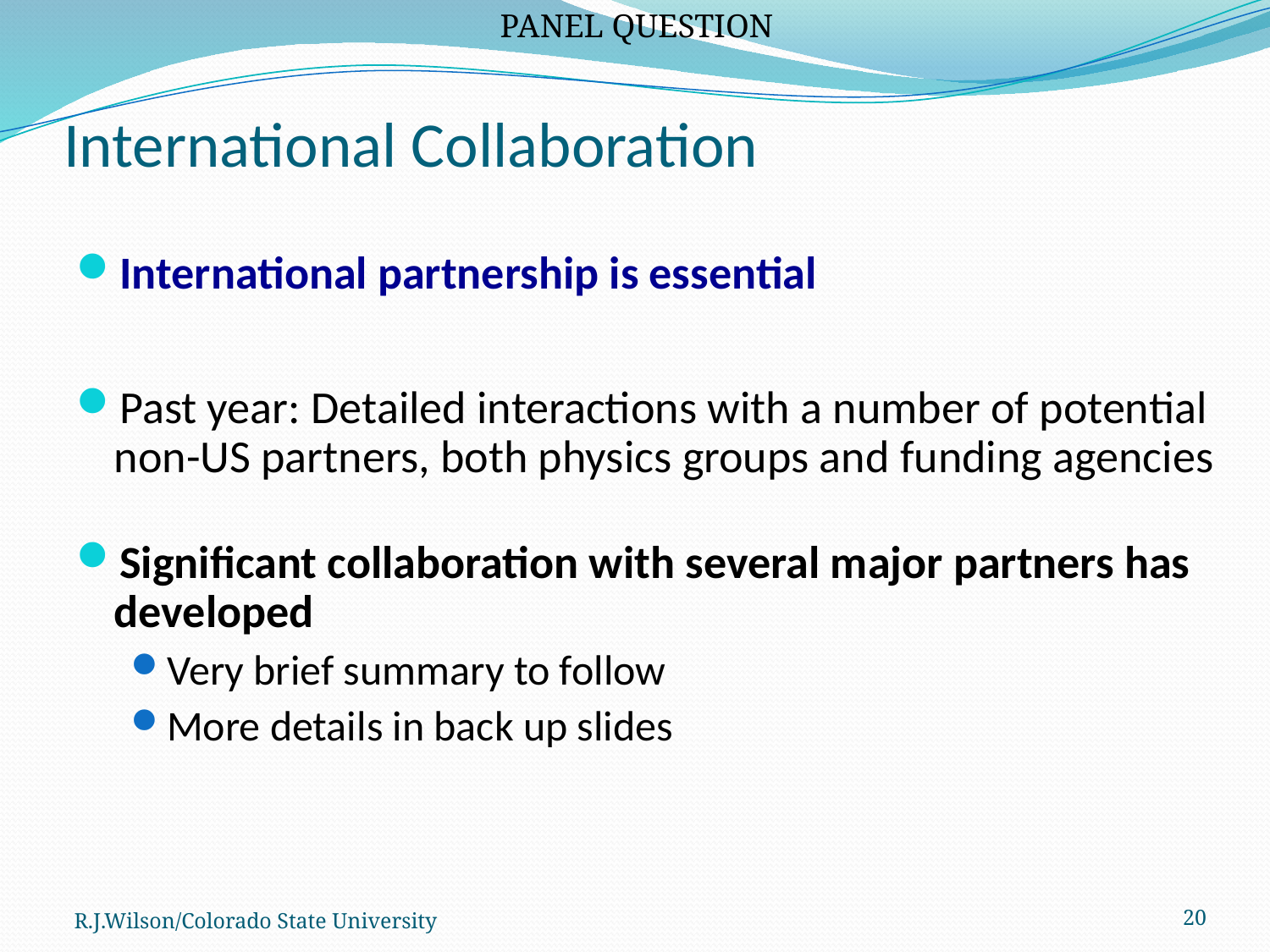

PANEL QUESTION
# International Collaboration
International partnership is essential

Past year: Detailed interactions with a number of potential non-US partners, both physics groups and funding agencies

Significant collaboration with several major partners has developed
Very brief summary to follow
More details in back up slides

R.J.Wilson/Colorado State University
20